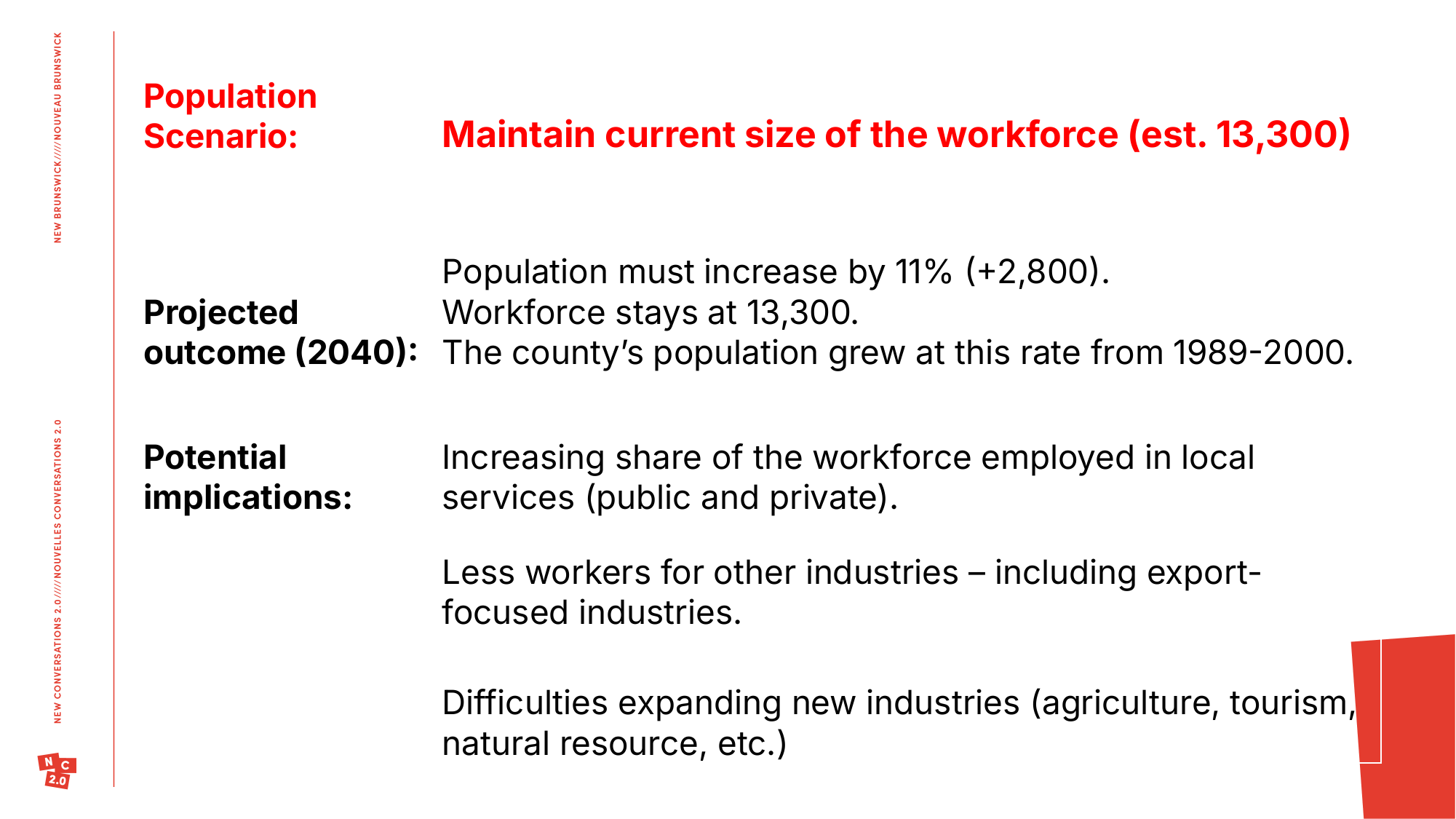

| Population Scenario: | Maintain current size of the workforce (est. 13,300) |
| --- | --- |
| Projected outcome (2040): | Population must increase by 11% (+2,800). Workforce stays at 13,300. The county’s population grew at this rate from 1989-2000. |
| Potential implications: | Increasing share of the workforce employed in local services (public and private). |
|  | Less workers for other industries – including export-focused industries. |
|  | Difficulties expanding new industries (agriculture, tourism, natural resource, etc.) |